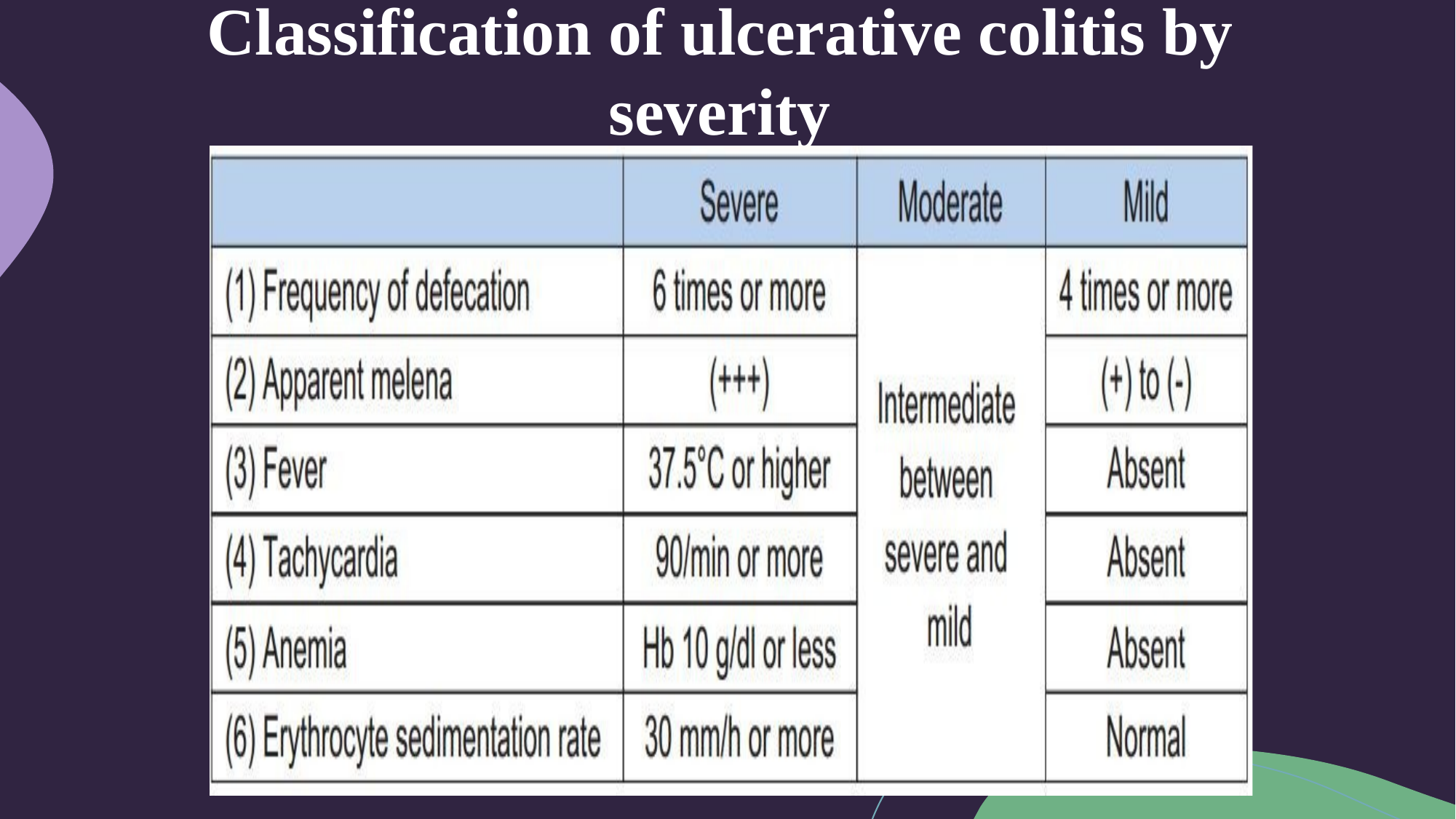

# Classification of ulcerative colitis by severity